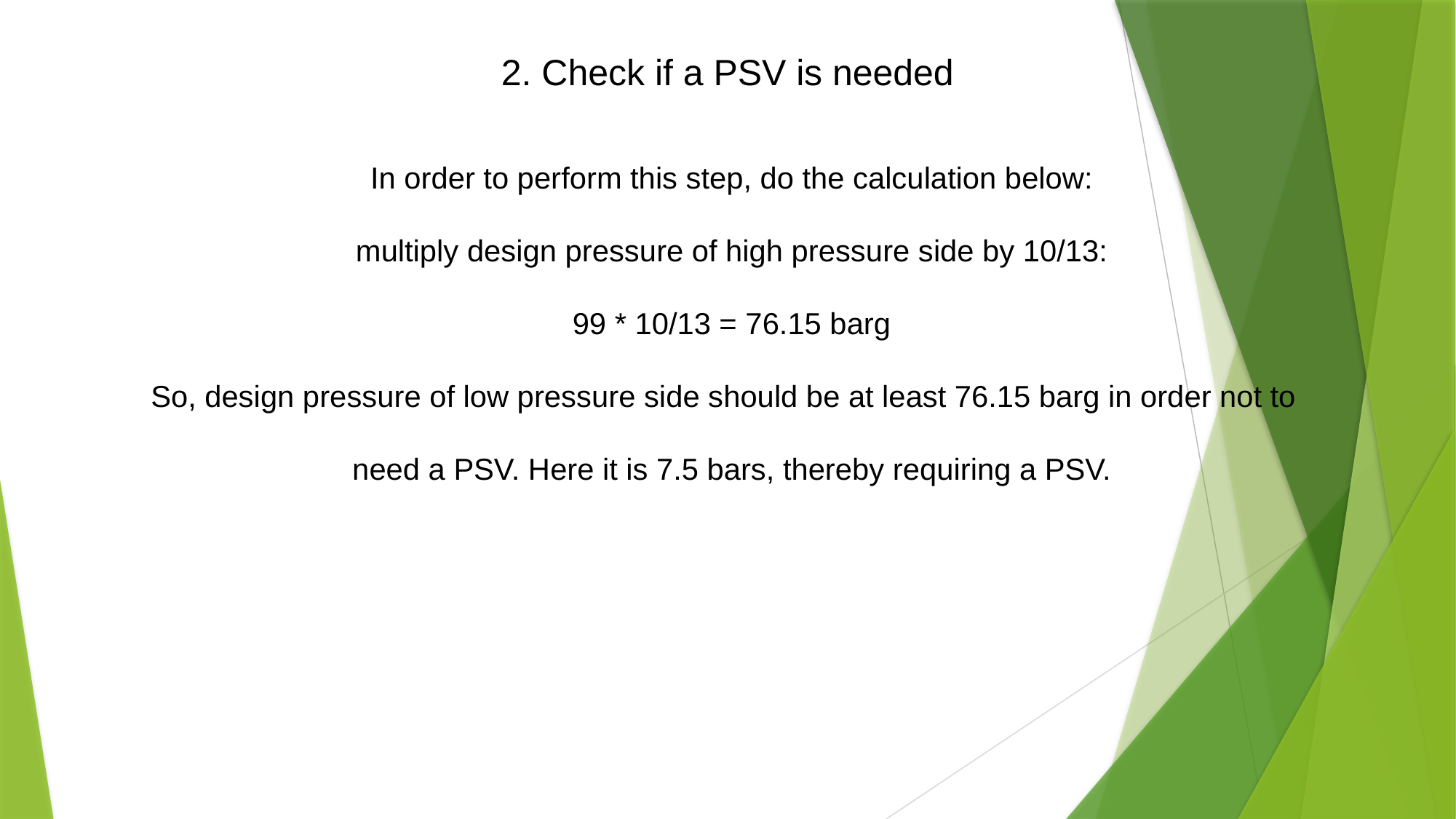

# 2. Check if a PSV is needed In order to perform this step, do the calculation below: multiply design pressure of high pressure side by 10/13: 99 * 10/13 = 76.15 barg So, design pressure of low pressure side should be at least 76.15 barg in order not to need a PSV. Here it is 7.5 bars, thereby requiring a PSV.